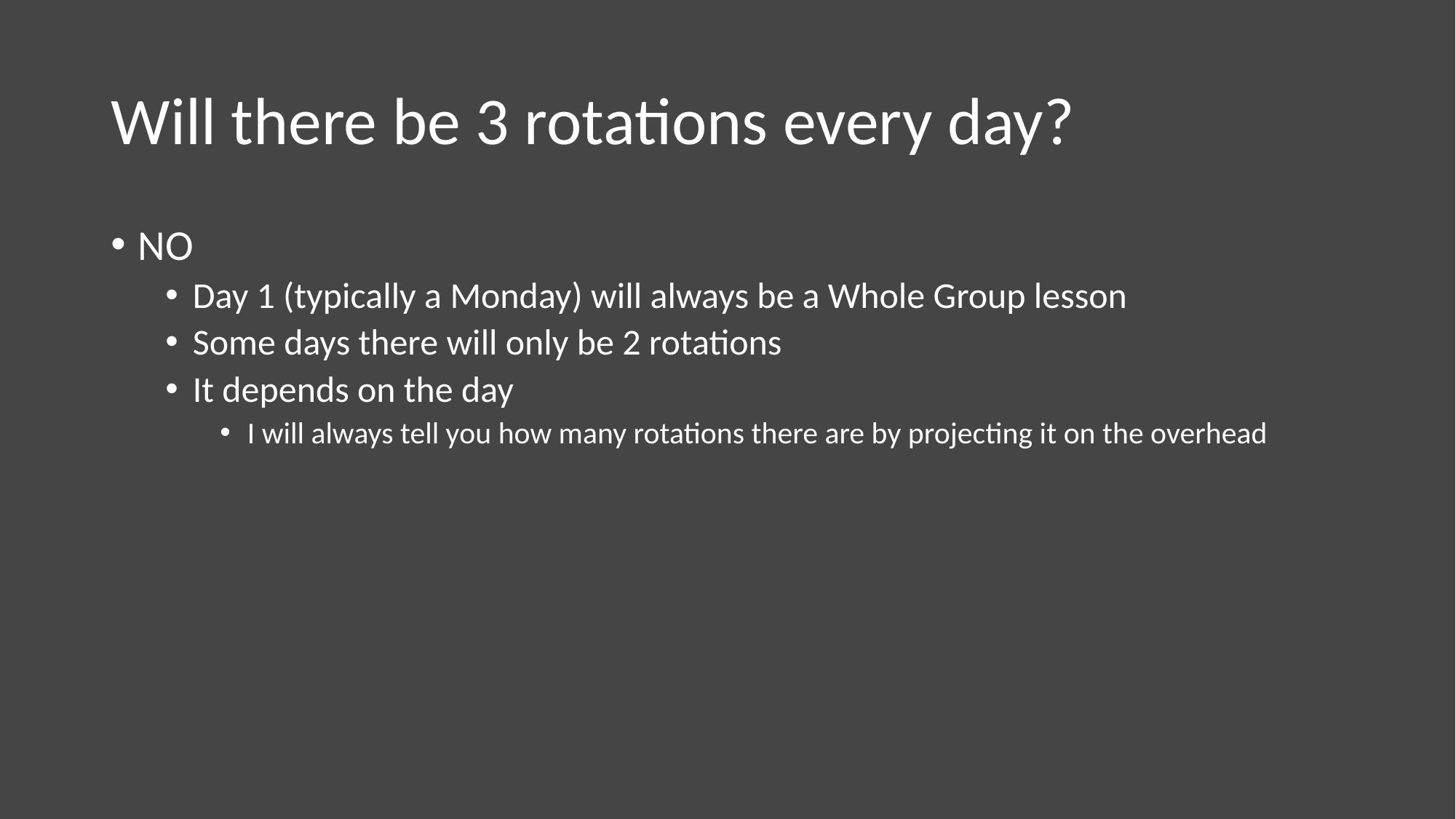

# Will there be 3 rotations every day?
NO
Day 1 (typically a Monday) will always be a Whole Group lesson
Some days there will only be 2 rotations
It depends on the day
I will always tell you how many rotations there are by projecting it on the overhead